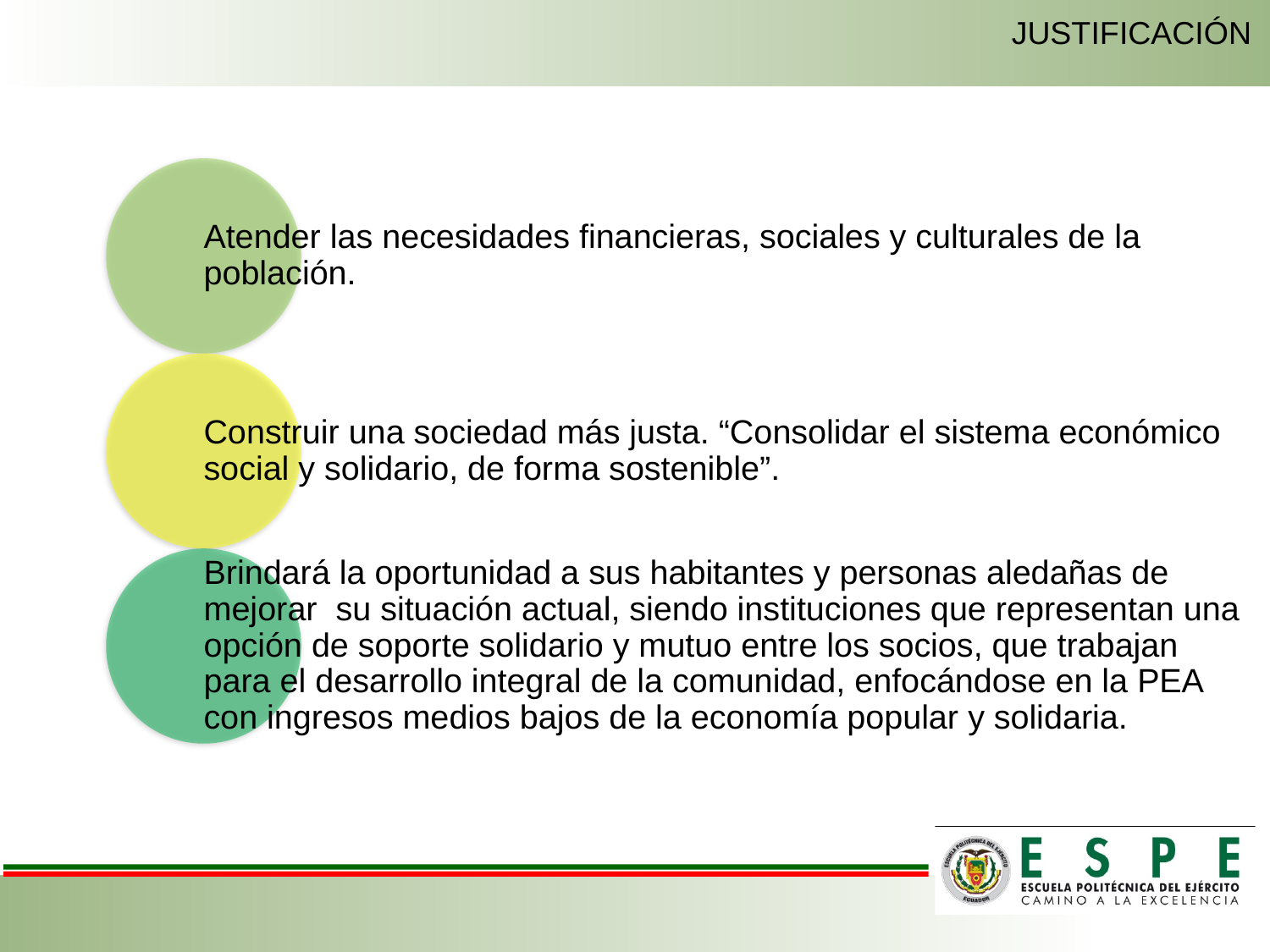

JUSTIFICACIÓN
Atender las necesidades financieras, sociales y culturales de la población.
Construir una sociedad más justa. “Consolidar el sistema económico social y solidario, de forma sostenible”.
Brindará la oportunidad a sus habitantes y personas aledañas de mejorar  su situación actual, siendo instituciones que representan una opción de soporte solidario y mutuo entre los socios, que trabajan para el desarrollo integral de la comunidad, enfocándose en la PEA con ingresos medios bajos de la economía popular y solidaria.